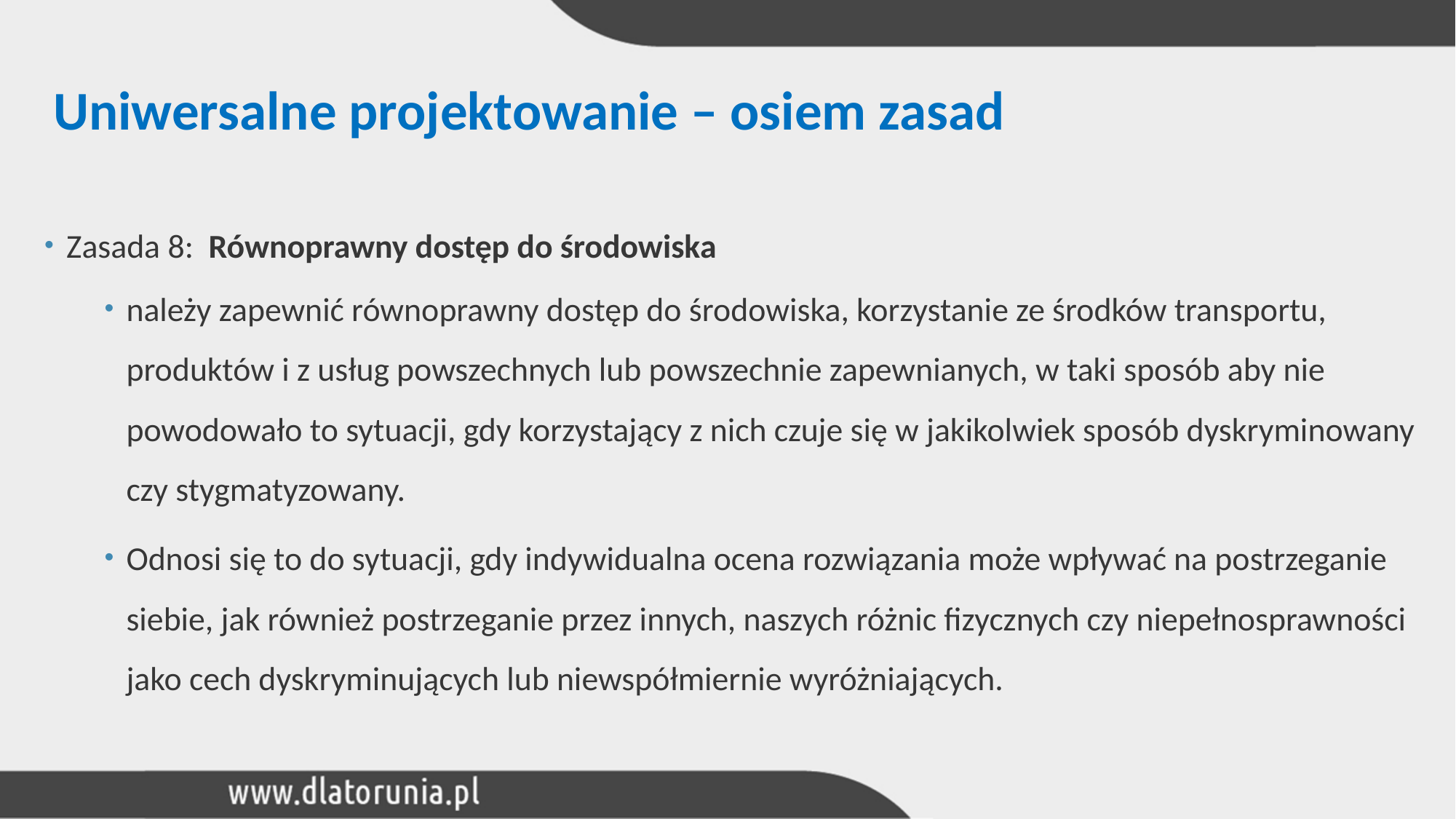

# Uniwersalne projektowanie – osiem zasad
Zasada 8:  Równoprawny dostęp do środowiska
należy zapewnić równoprawny dostęp do środowiska, korzystanie ze środków transportu, produktów i z usług powszechnych lub powszechnie zapewnianych, w taki sposób aby nie powodowało to sytuacji, gdy korzystający z nich czuje się w jakikolwiek sposób dyskryminowany czy stygmatyzowany.
Odnosi się to do sytuacji, gdy indywidualna ocena rozwiązania może wpływać na postrzeganie siebie, jak również postrzeganie przez innych, naszych różnic fizycznych czy niepełnosprawności jako cech dyskryminujących lub niewspółmiernie wyróżniających.